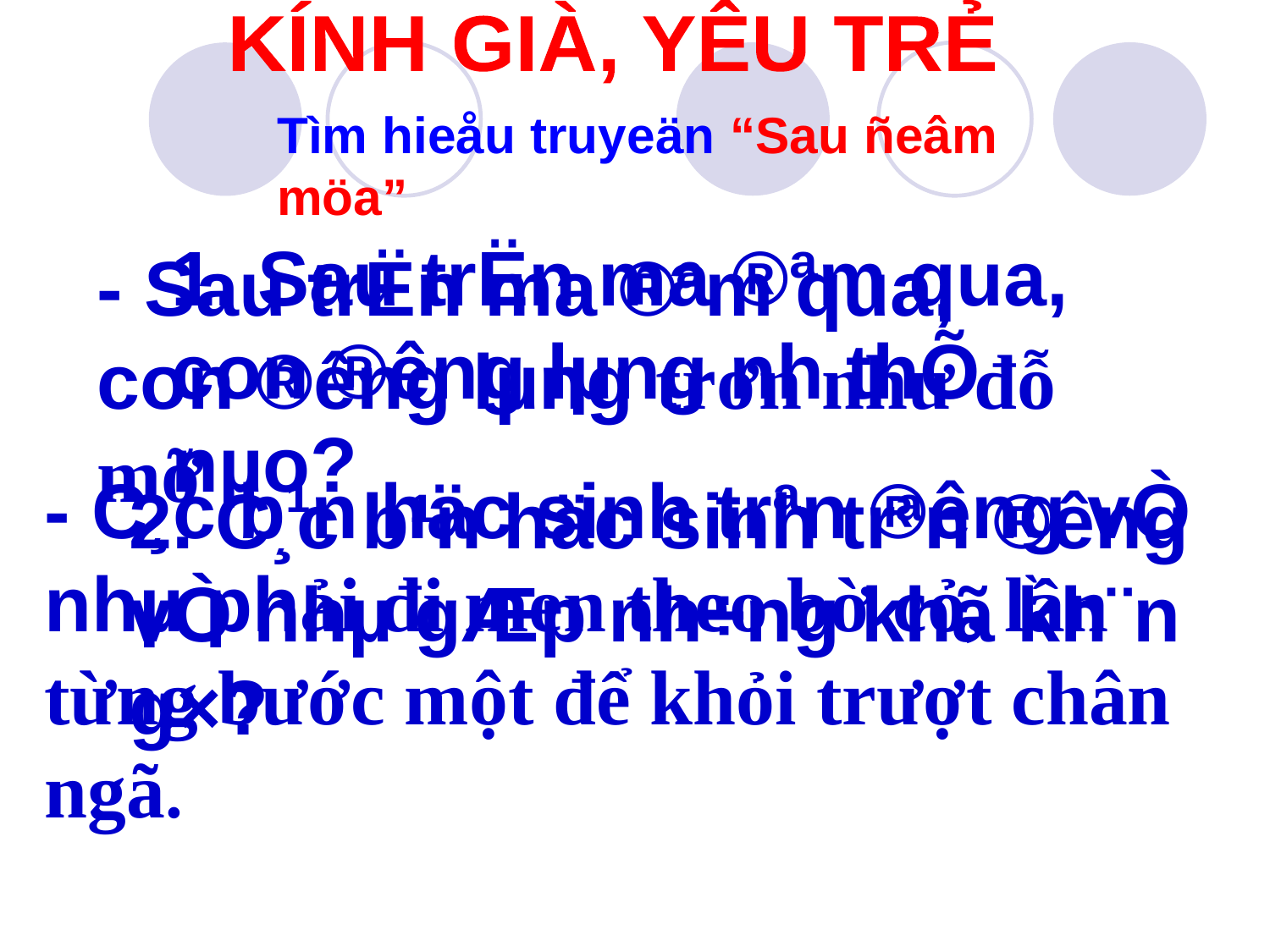

KÍNH GIÀ, YÊU TRẺ
Tìm hieåu truyeän “Sau ñeâm möa”
1. Sau trËn m­a ®ªm qua, con ®­êng lµng nh­ thÕ nµo?
- Sau trËn m­a ®ªm qua, con ®­êng lµng trơn như đỗ mỡ
- C¸c b¹n häc sinh trªn ®­êng vÒ nhµ phải đi men theo bờ cỏ, lần từng bước một để khỏi trượt chân ngã.
2. C¸c b¹n häc sinh trªn ®­êng vÒ nhµ gÆp nh÷ng khã kh¨n g×?